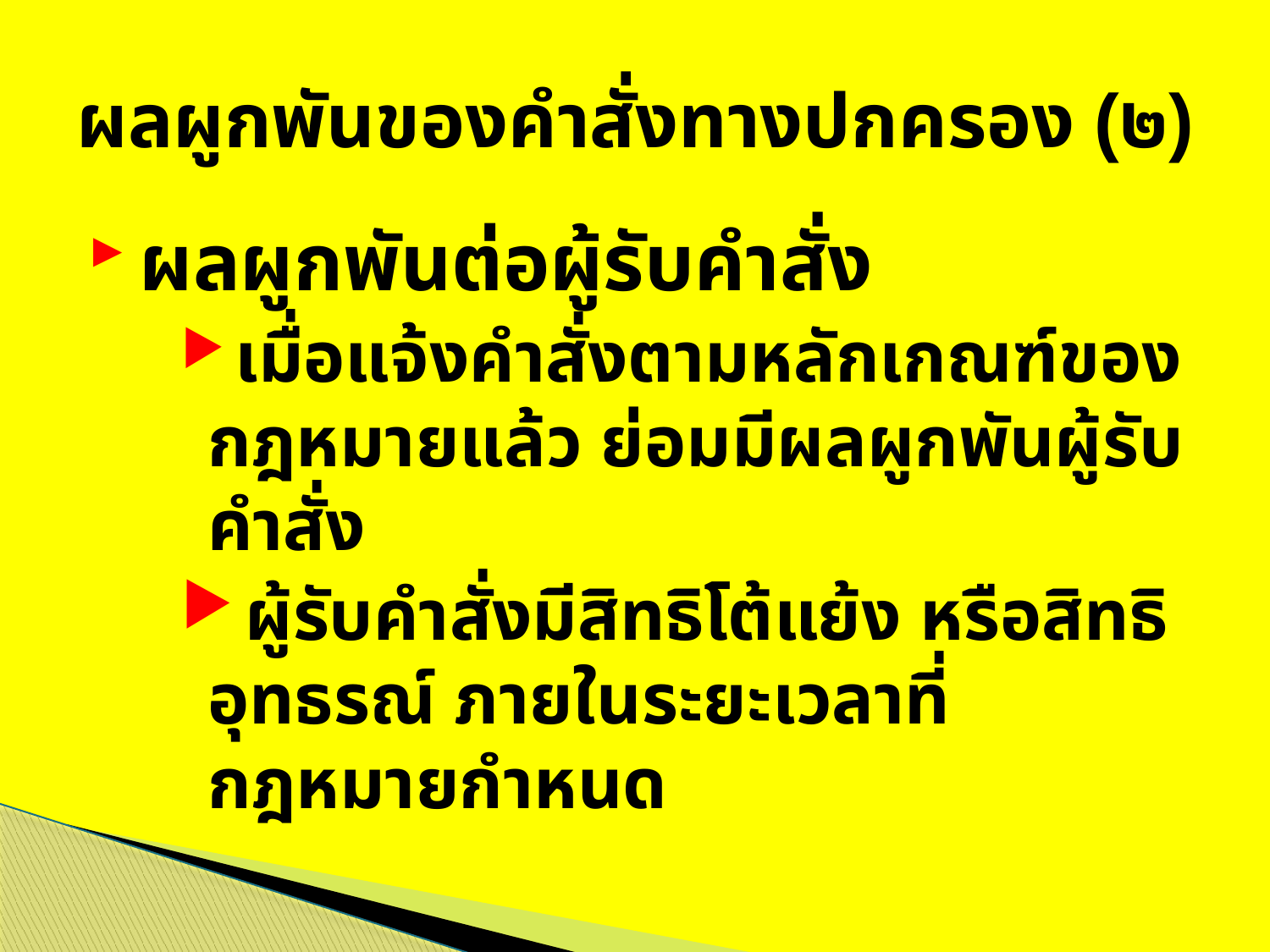

# ผลผูกพันของคำสั่งทางปกครอง (๒)
 ผลผูกพันต่อผู้รับคำสั่ง
 เมื่อแจ้งคำสั่งตามหลักเกณฑ์ของกฎหมายแล้ว ย่อมมีผลผูกพันผู้รับคำสั่ง
 ผู้รับคำสั่งมีสิทธิโต้แย้ง หรือสิทธิอุทธรณ์ ภายในระยะเวลาที่กฎหมายกำหนด